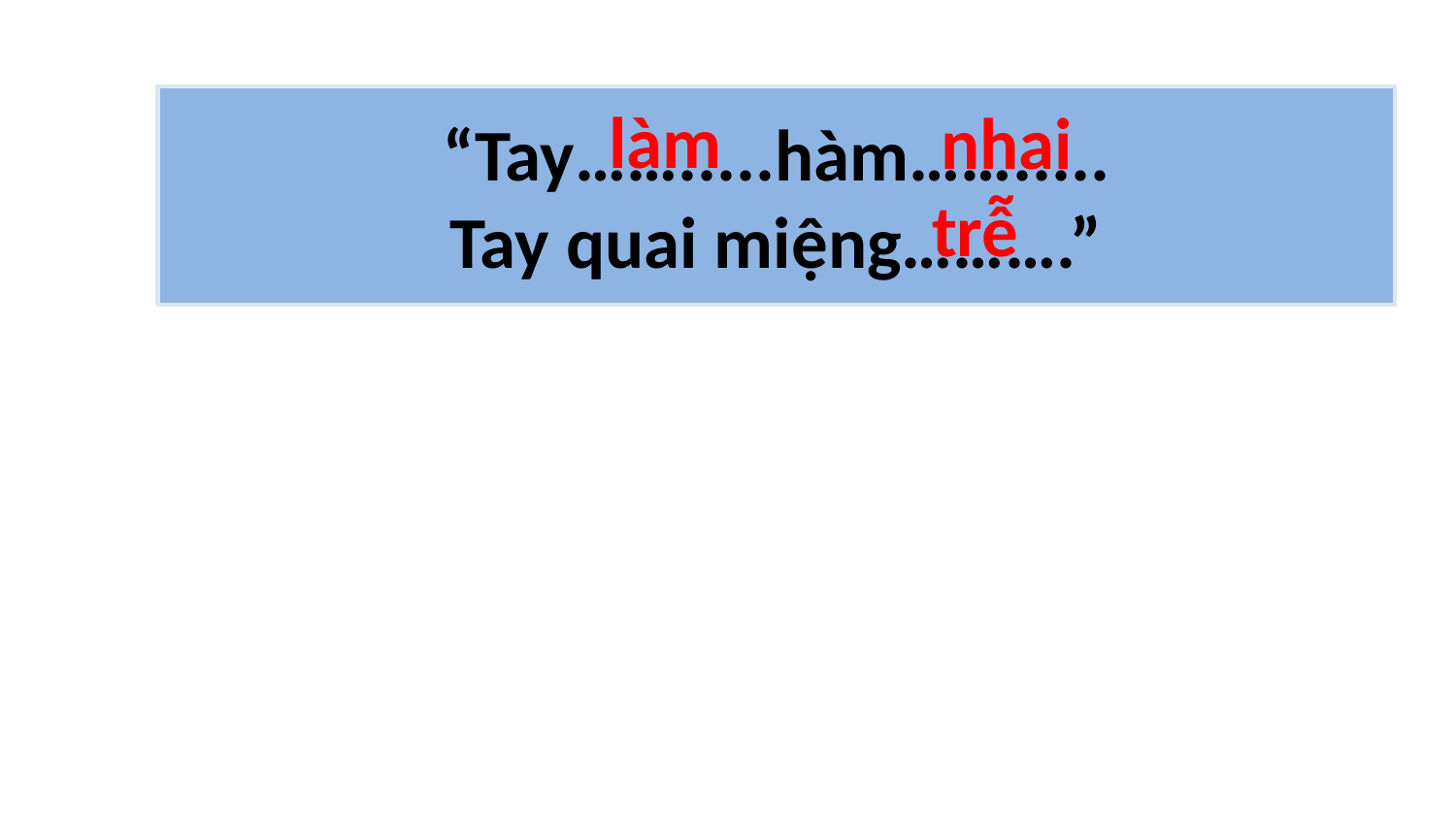

“Tay…….....hàm…….....
Tay quai miệng……….”
làm
nhai
trễ